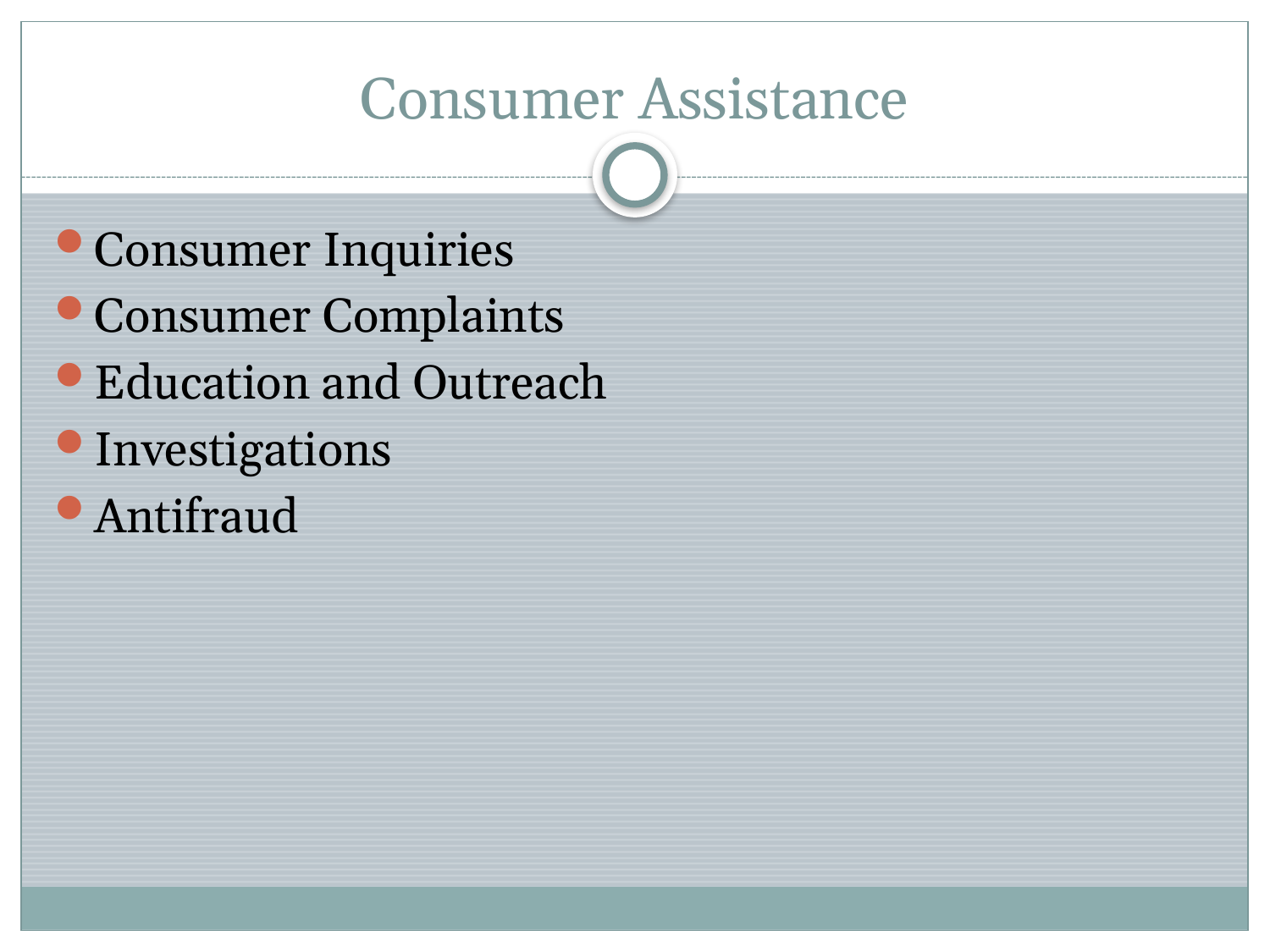

# Consumer Assistance
Consumer Inquiries
Consumer Complaints
Education and Outreach
Investigations
Antifraud